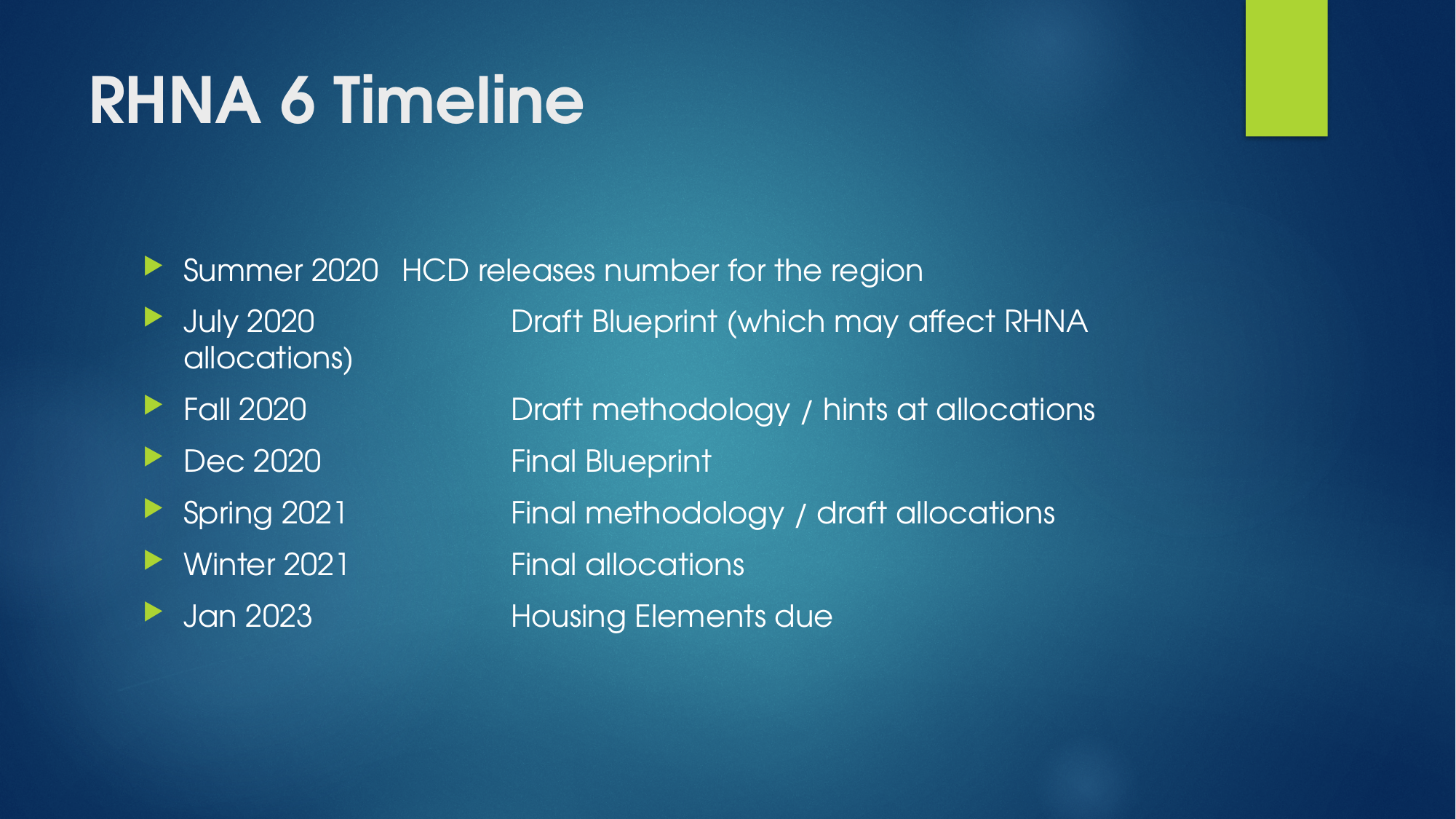

# RHNA 6 Timeline
Summer 2020 	HCD releases number for the region
July 2020 		Draft Blueprint (which may affect RHNA allocations)
Fall 2020 		Draft methodology / hints at allocations
Dec 2020 		Final Blueprint
Spring 2021 		Final methodology / draft allocations
Winter 2021 		Final allocations
Jan 2023 		Housing Elements due